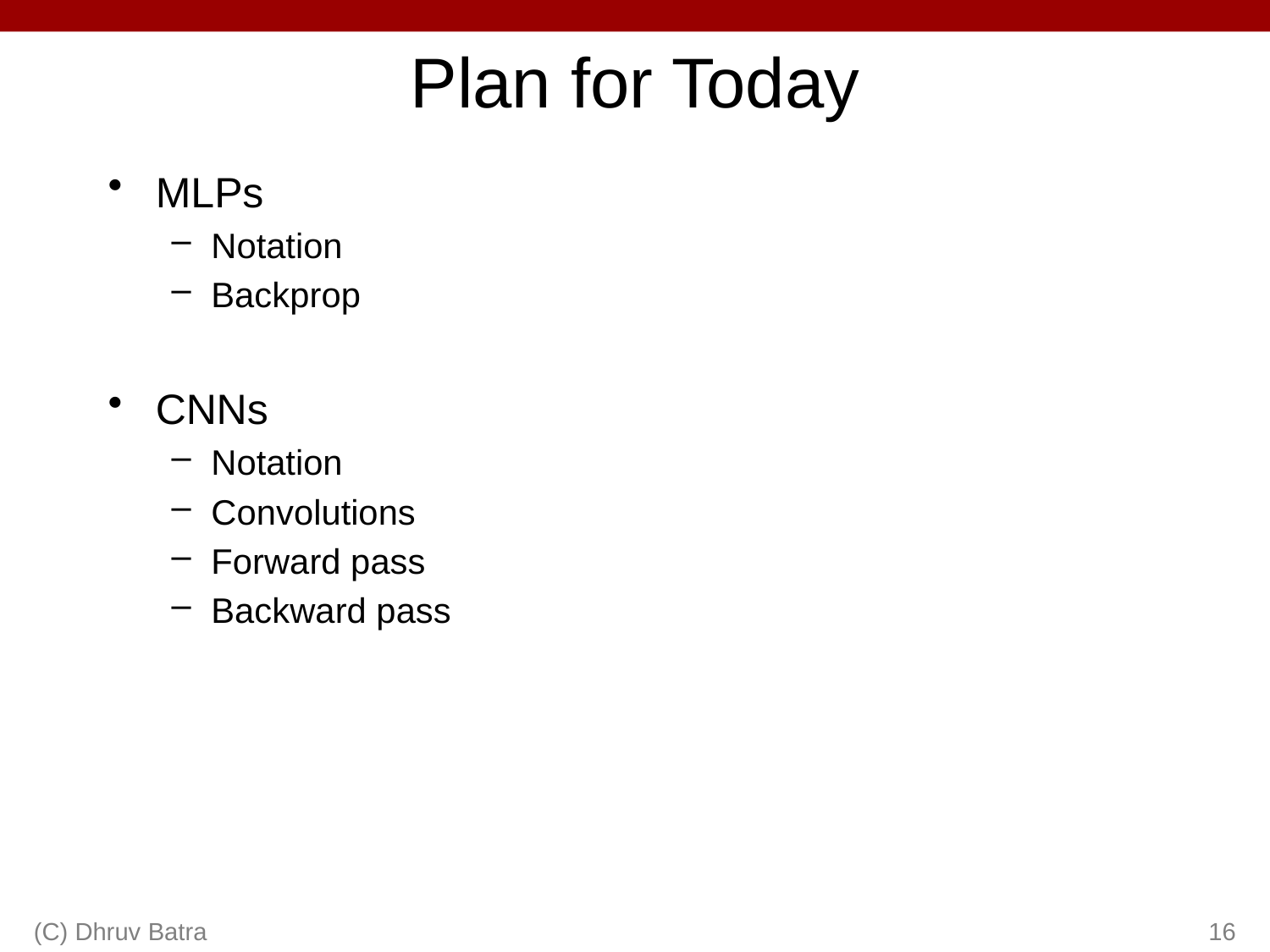

# Plan for Today
MLPs
Notation
Backprop

CNNs
Notation
Convolutions
Forward pass
Backward pass

(C) Dhruv Batra
16